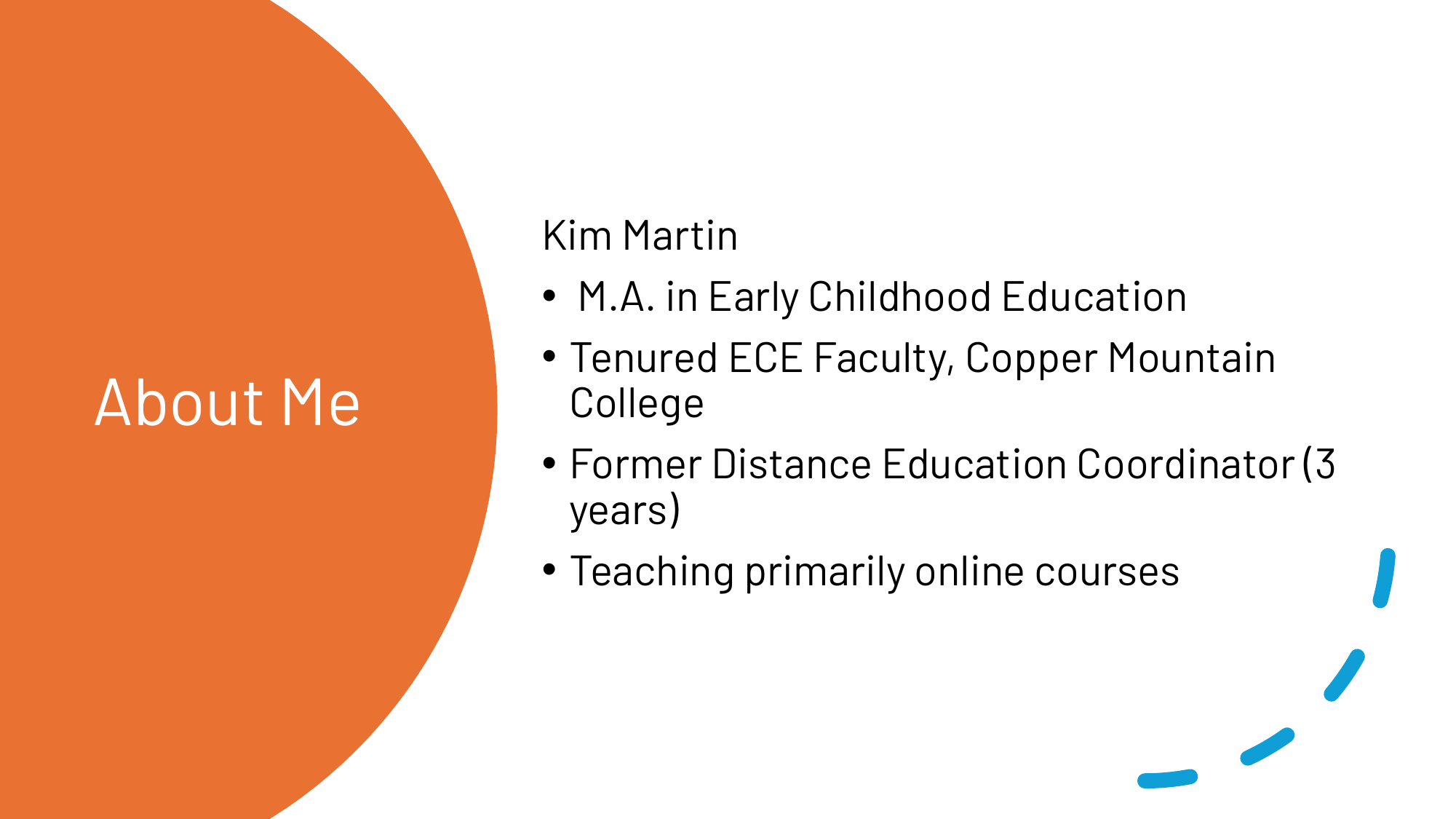

Kim Martin
 M.A. in Early Childhood Education
Tenured ECE Faculty, Copper Mountain College
Former Distance Education Coordinator (3 years)
Teaching primarily online courses
# About Me